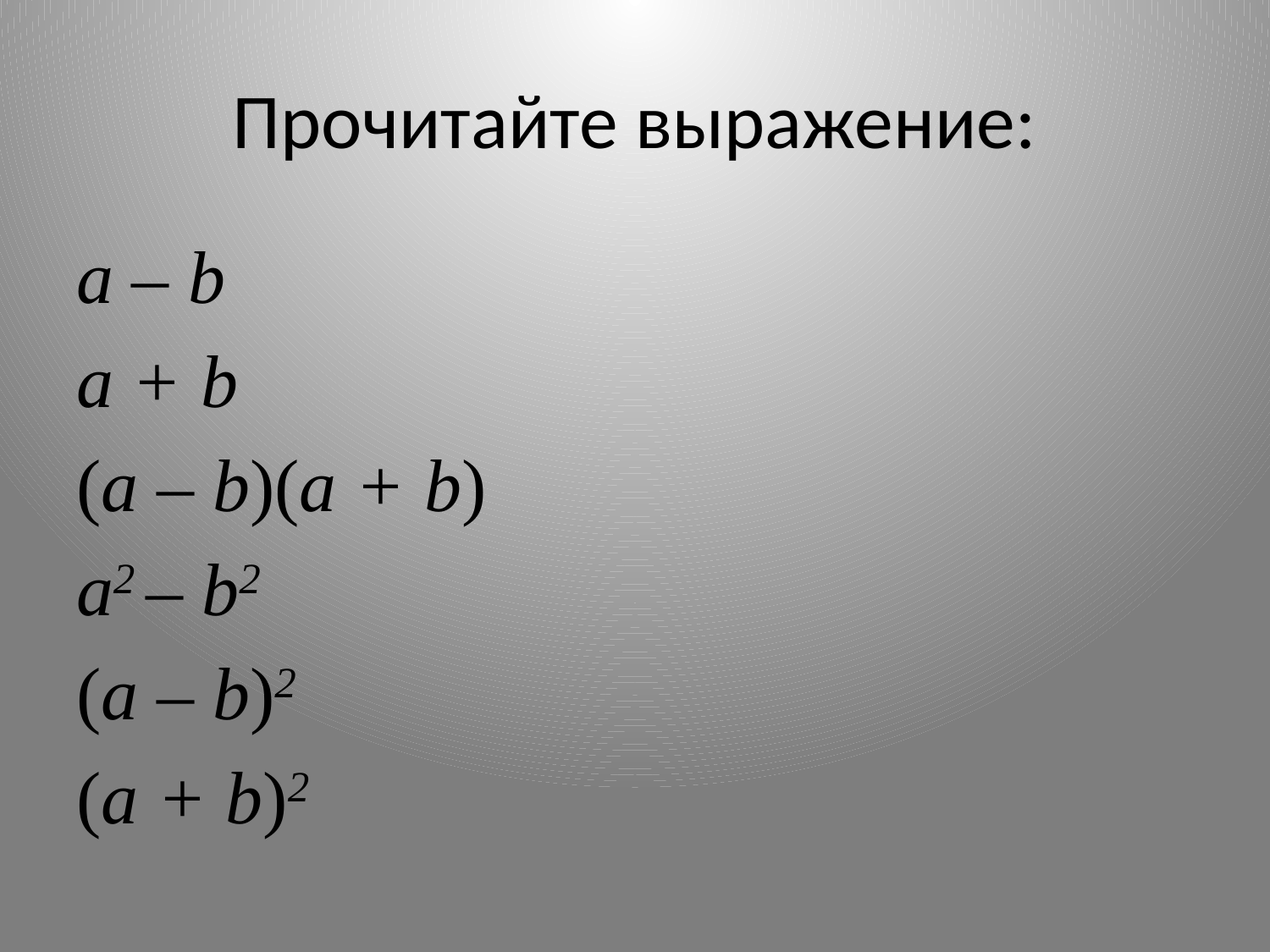

# Прочитайте выражение:
а – b
а + b
(а – b)(а + b)
а2 – b2
(а – b)2
(а + b)2